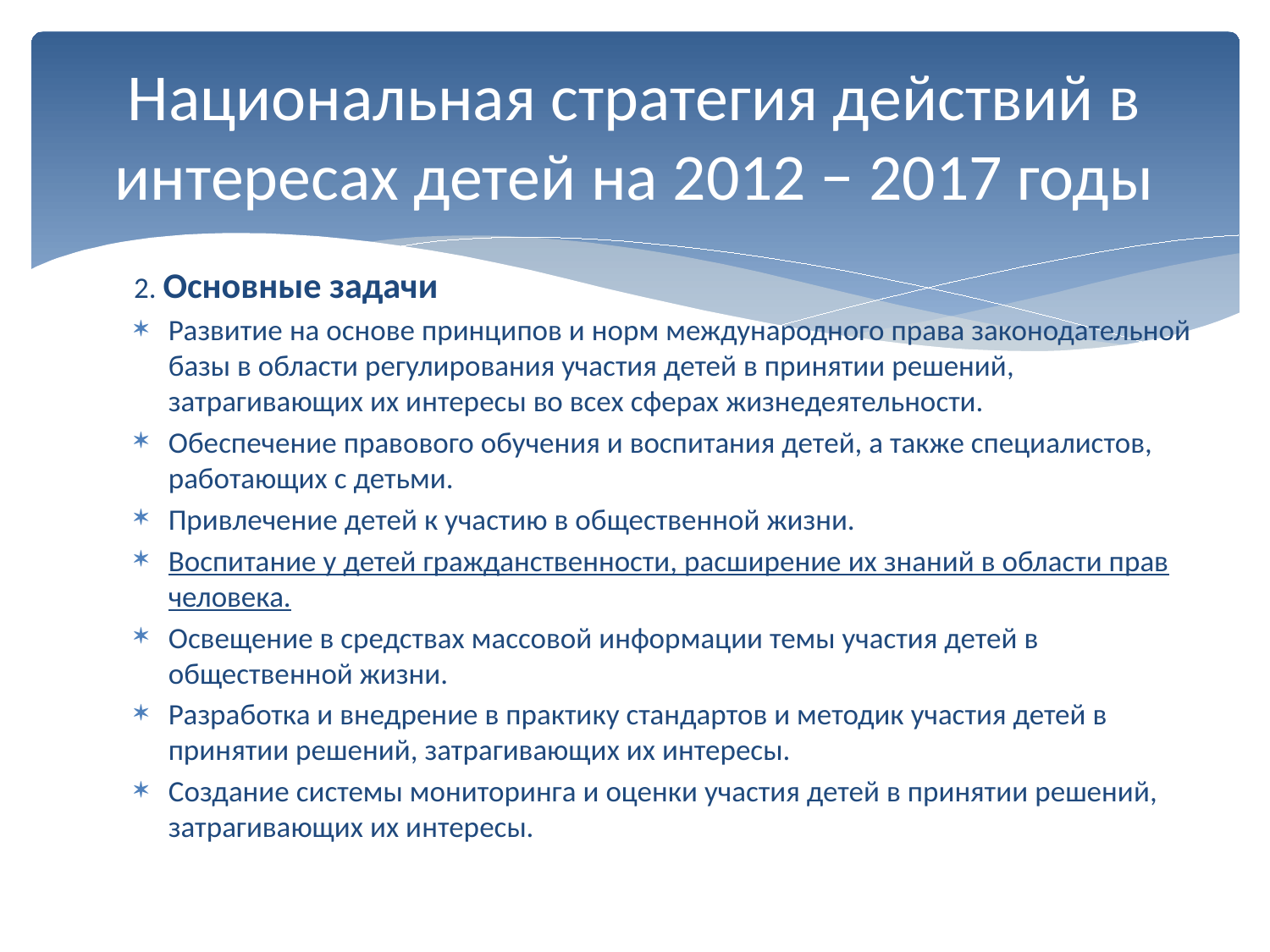

# Национальная стратегия действий в интересах детей на 2012 − 2017 годы
2. Основные задачи
Развитие на основе принципов и норм международного права законодательной базы в области регулирования участия детей в принятии решений, затрагивающих их интересы во всех сферах жизнедеятельности.
Обеспечение правового обучения и воспитания детей, а также специалистов, работающих с детьми.
Привлечение детей к участию в общественной жизни.
Воспитание у детей гражданственности, расширение их знаний в области прав человека.
Освещение в средствах массовой информации темы участия детей в общественной жизни.
Разработка и внедрение в практику стандартов и методик участия детей в принятии решений, затрагивающих их интересы.
Создание системы мониторинга и оценки участия детей в принятии решений, затрагивающих их интересы.